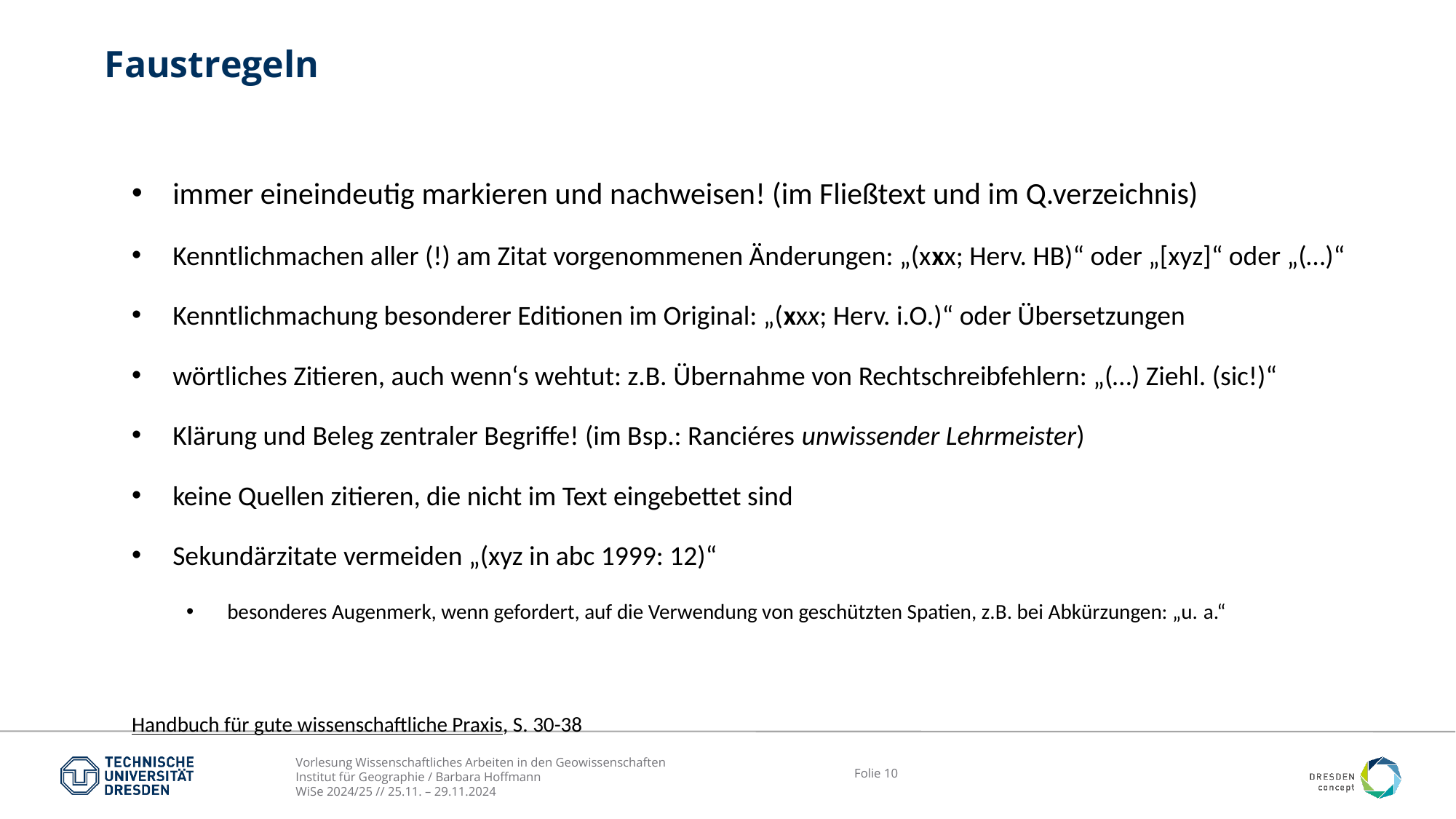

# Faustregeln

immer eineindeutig markieren und nachweisen! (im Fließtext und im Q.verzeichnis)
Kenntlichmachen aller (!) am Zitat vorgenommenen Änderungen: „(xxx; Herv. HB)“ oder „[xyz]“ oder „(…)“
Kenntlichmachung besonderer Editionen im Original: „(xxx; Herv. i.O.)“ oder Übersetzungen
wörtliches Zitieren, auch wenn‘s wehtut: z.B. Übernahme von Rechtschreibfehlern: „(…) Ziehl. (sic!)“
Klärung und Beleg zentraler Begriffe! (im Bsp.: Ranciéres unwissender Lehrmeister)
keine Quellen zitieren, die nicht im Text eingebettet sind
Sekundärzitate vermeiden „(xyz in abc 1999: 12)“
besonderes Augenmerk, wenn gefordert, auf die Verwendung von geschützten Spatien, z.B. bei Abkürzungen: „u. a.“

Handbuch für gute wissenschaftliche Praxis, S. 30-38